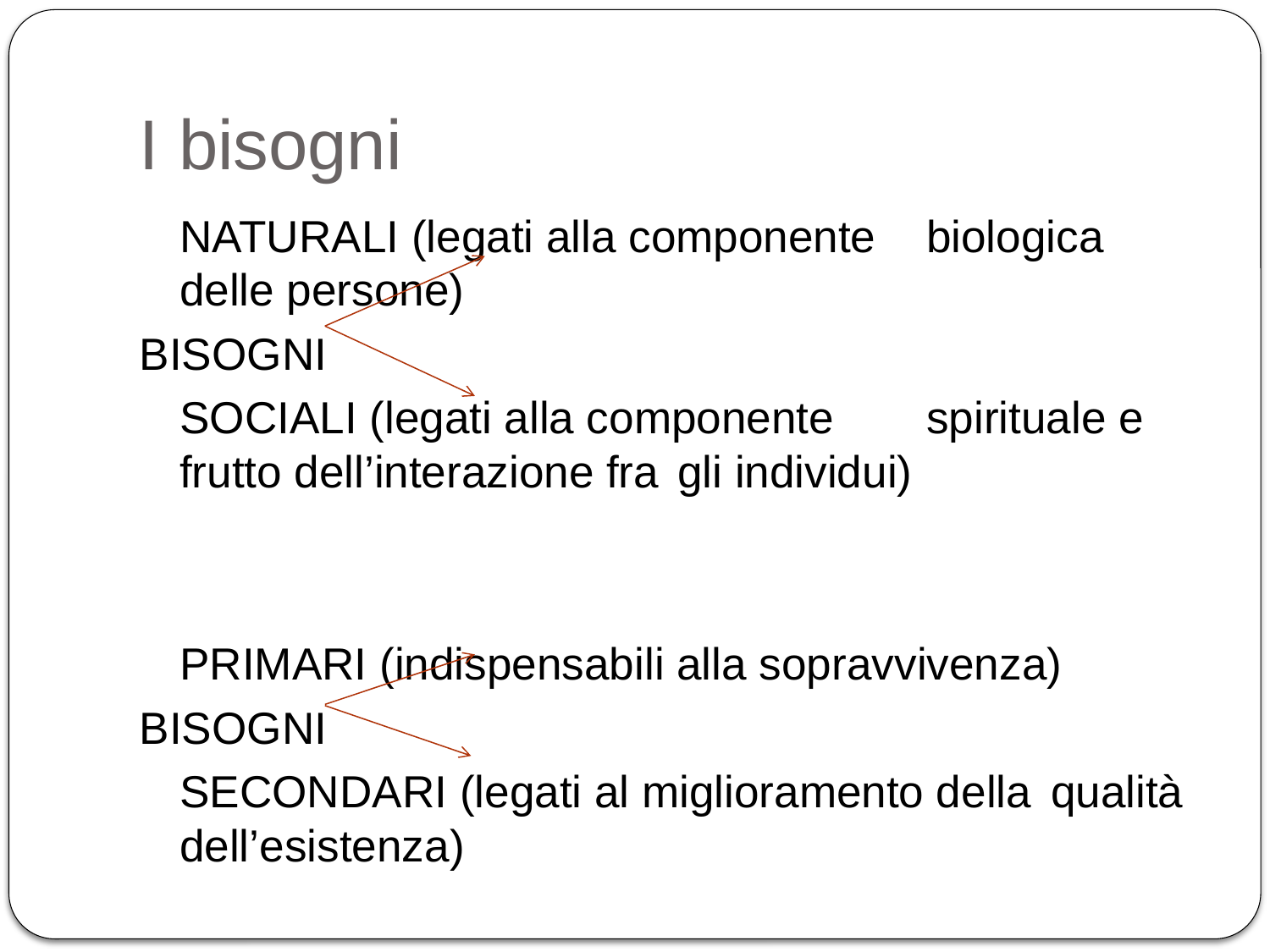

# I bisogni
				NATURALI (legati alla componente 				biologica delle persone)
BISOGNI
				SOCIALI (legati alla componente 				spirituale e frutto dell’interazione fra 				gli individui)

				PRIMARI (indispensabili alla sopravvivenza)
BISOGNI
				SECONDARI (legati al miglioramento della 			qualità dell’esistenza)